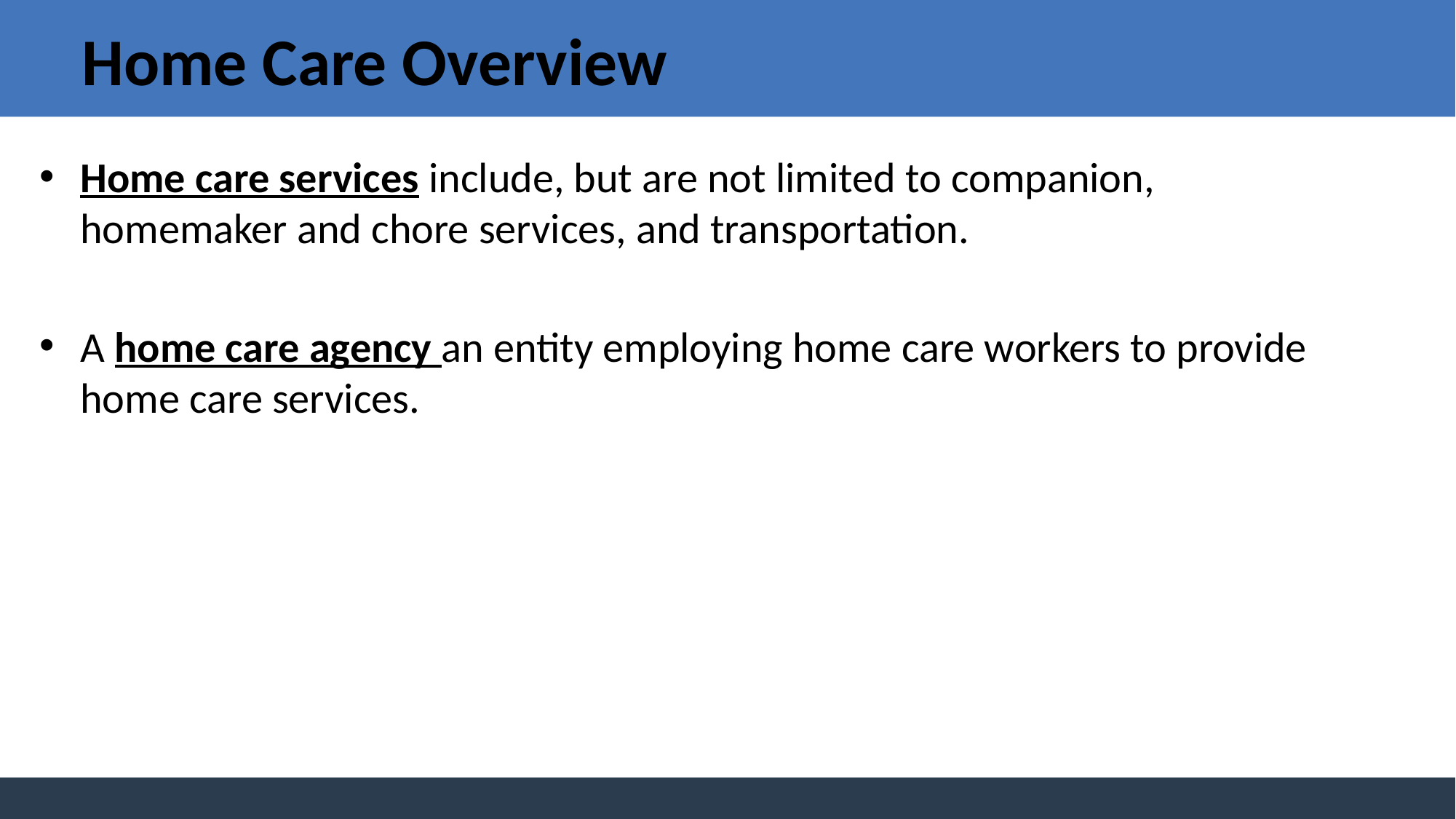

# Home Care Overview
Home care services include, but are not limited to companion, homemaker and chore services, and transportation.

A home care agency an entity employing home care workers to provide home care services.